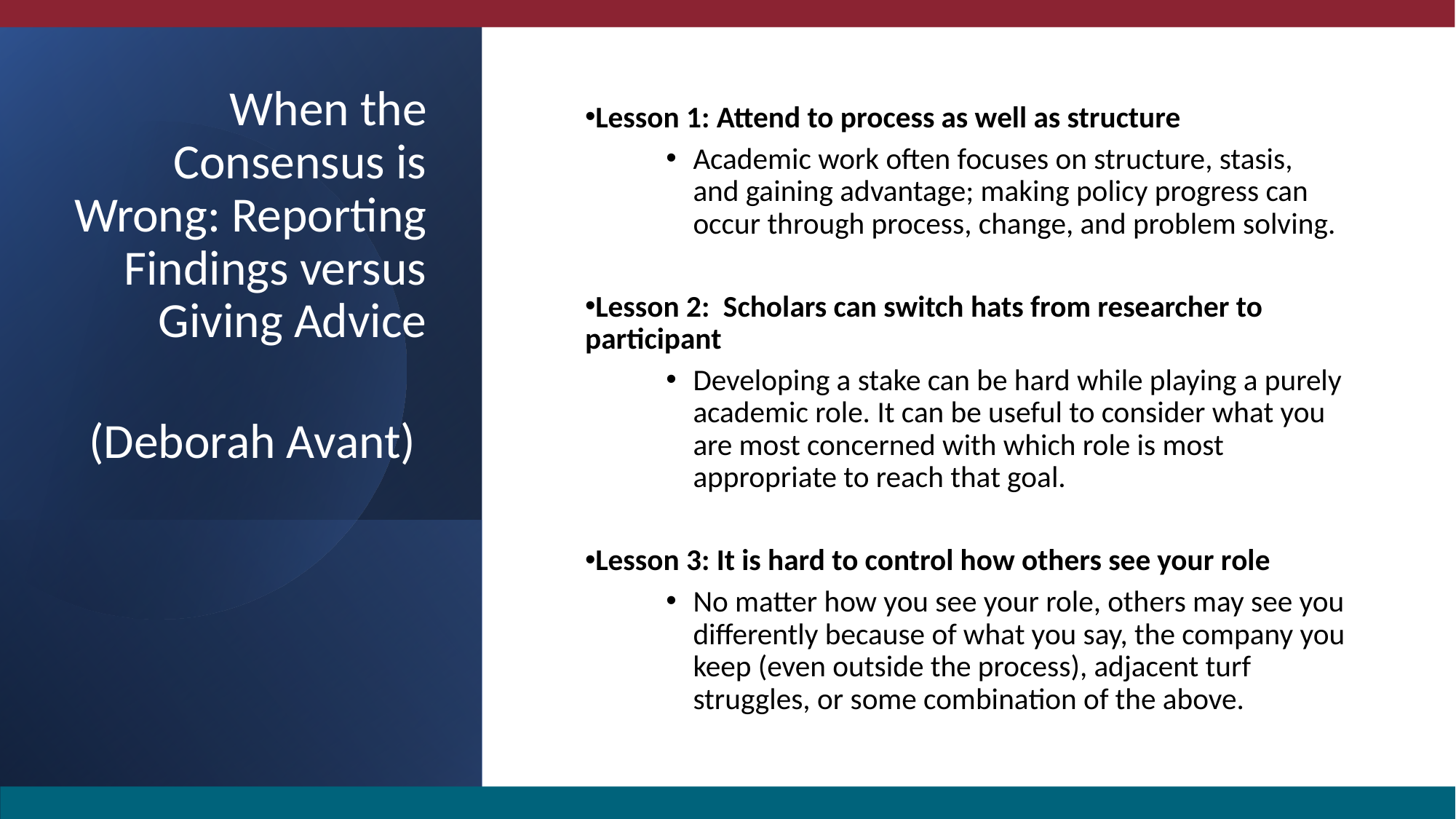

When the Consensus is Wrong: Reporting Findings versus Giving Advice

(Deborah Avant)
Lesson 1: Attend to process as well as structure
Academic work often focuses on structure, stasis, and gaining advantage; making policy progress can occur through process, change, and problem solving.

Lesson 2:  Scholars can switch hats from researcher to participant
Developing a stake can be hard while playing a purely academic role. It can be useful to consider what you are most concerned with which role is most appropriate to reach that goal.

Lesson 3: It is hard to control how others see your role
No matter how you see your role, others may see you differently because of what you say, the company you keep (even outside the process), adjacent turf struggles, or some combination of the above.